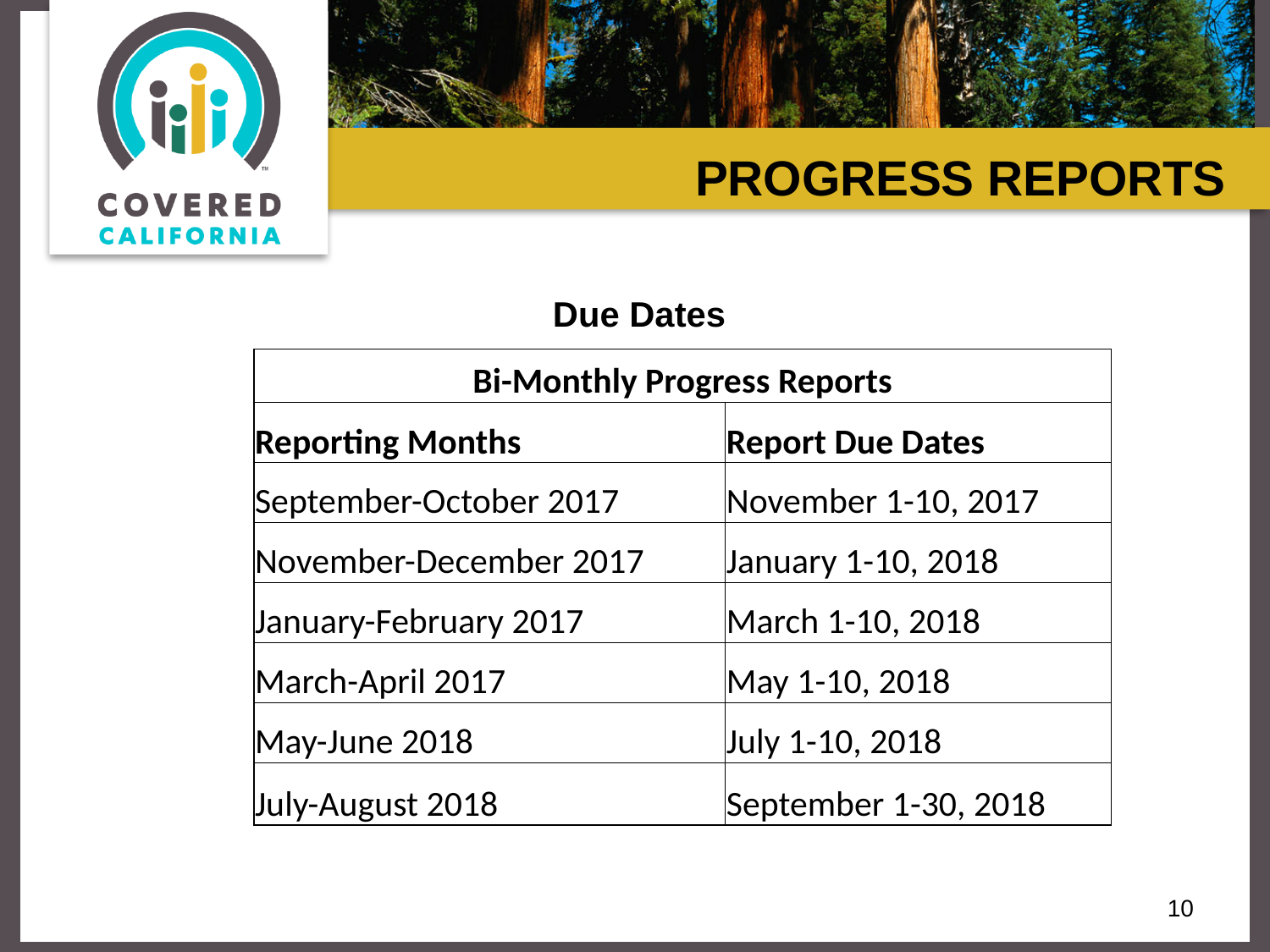

# PROGRESS REPORTS
 Due Dates
| Bi-Monthly Progress Reports |  |
| --- | --- |
| Reporting Months | Report Due Dates |
| September-October 2017 | November 1-10, 2017 |
| November-December 2017 | January 1-10, 2018 |
| January-February 2017 | March 1-10, 2018 |
| March-April 2017 | May 1-10, 2018 |
| May-June 2018 | July 1-10, 2018 |
| July-August 2018 | September 1-30, 2018 |
10